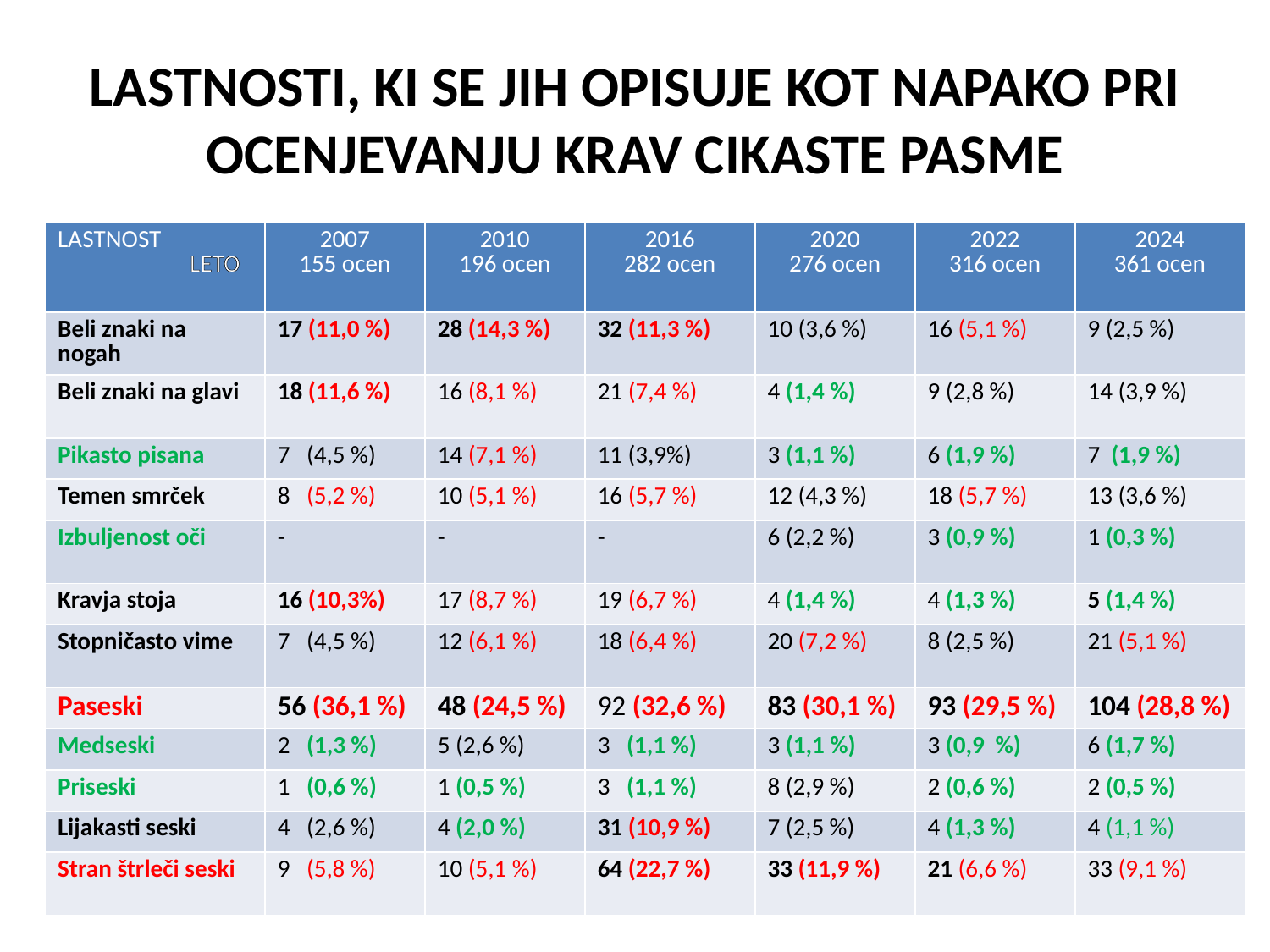

# LASTNOSTI, KI SE JIH OPISUJE KOT NAPAKO PRI OCENJEVANJU KRAV CIKASTE PASME
| LASTNOST LETO | 2007 155 ocen | 2010 196 ocen | 2016 282 ocen | 2020 276 ocen | 2022 316 ocen | 2024 361 ocen |
| --- | --- | --- | --- | --- | --- | --- |
| Beli znaki na nogah | 17 (11,0 %) | 28 (14,3 %) | 32 (11,3 %) | 10 (3,6 %) | 16 (5,1 %) | 9 (2,5 %) |
| Beli znaki na glavi | 18 (11,6 %) | 16 (8,1 %) | 21 (7,4 %) | 4 (1,4 %) | 9 (2,8 %) | 14 (3,9 %) |
| Pikasto pisana | 7 (4,5 %) | 14 (7,1 %) | 11 (3,9%) | 3 (1,1 %) | 6 (1,9 %) | 7 (1,9 %) |
| Temen smrček | 8 (5,2 %) | 10 (5,1 %) | 16 (5,7 %) | 12 (4,3 %) | 18 (5,7 %) | 13 (3,6 %) |
| Izbuljenost oči | - | - | - | 6 (2,2 %) | 3 (0,9 %) | 1 (0,3 %) |
| Kravja stoja | 16 (10,3%) | 17 (8,7 %) | 19 (6,7 %) | 4 (1,4 %) | 4 (1,3 %) | 5 (1,4 %) |
| Stopničasto vime | 7 (4,5 %) | 12 (6,1 %) | 18 (6,4 %) | 20 (7,2 %) | 8 (2,5 %) | 21 (5,1 %) |
| Paseski | 56 (36,1 %) | 48 (24,5 %) | 92 (32,6 %) | 83 (30,1 %) | 93 (29,5 %) | 104 (28,8 %) |
| Medseski | 2 (1,3 %) | 5 (2,6 %) | 3 (1,1 %) | 3 (1,1 %) | 3 (0,9 %) | 6 (1,7 %) |
| Priseski | 1 (0,6 %) | 1 (0,5 %) | 3 (1,1 %) | 8 (2,9 %) | 2 (0,6 %) | 2 (0,5 %) |
| Lijakasti seski | 4 (2,6 %) | 4 (2,0 %) | 31 (10,9 %) | 7 (2,5 %) | 4 (1,3 %) | 4 (1,1 %) |
| Stran štrleči seski | 9 (5,8 %) | 10 (5,1 %) | 64 (22,7 %) | 33 (11,9 %) | 21 (6,6 %) | 33 (9,1 %) |